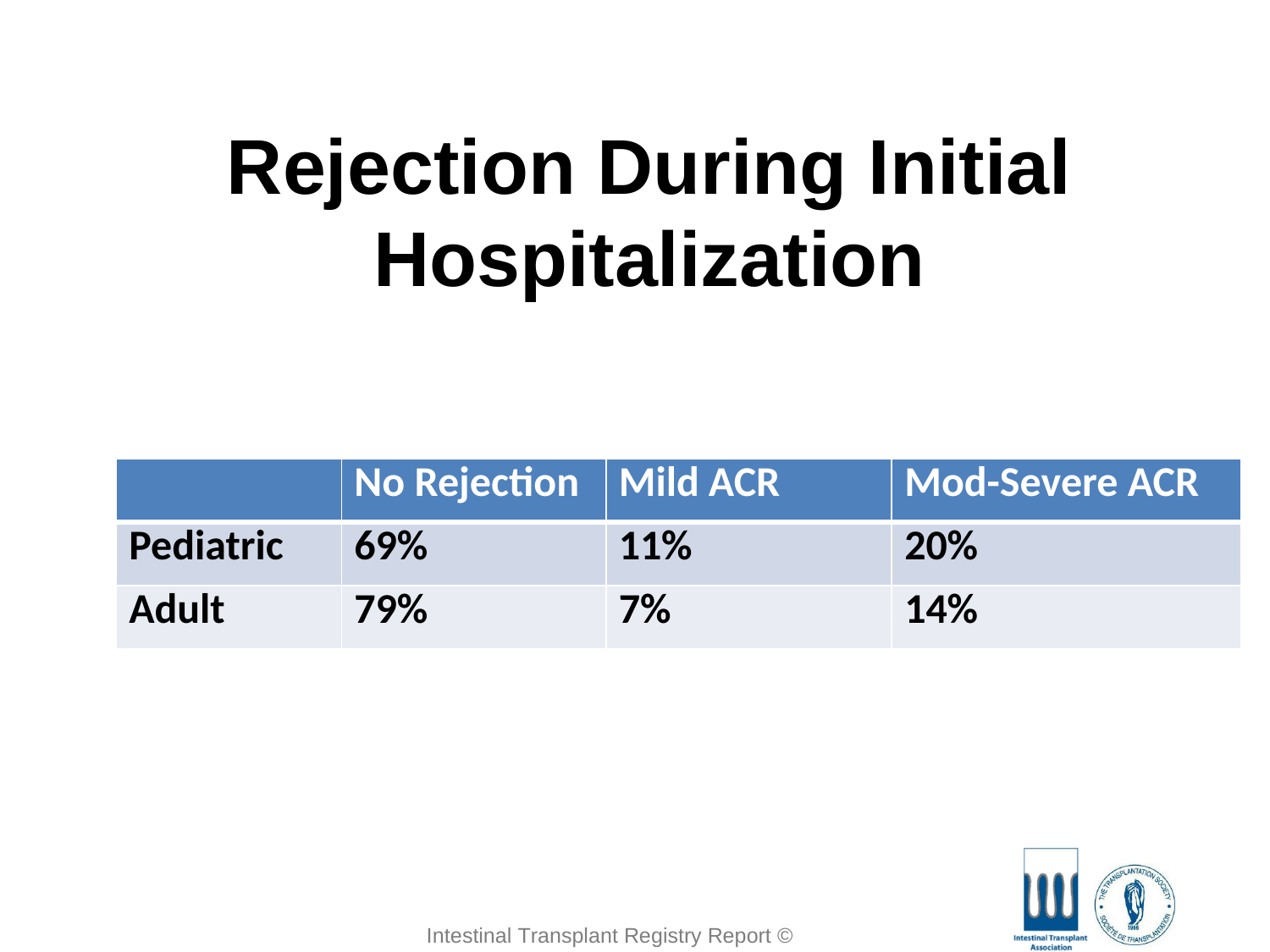

Rejection During Initial Hospitalization
|  | No Rejection | Mild ACR | Mod-Severe ACR |
| --- | --- | --- | --- |
| Pediatric | 69% | 11% | 20% |
| Adult | 79% | 7% | 14% |

Intestinal Transplant Registry Report © 2018

Intestinal Transplant Registry Report © 2025